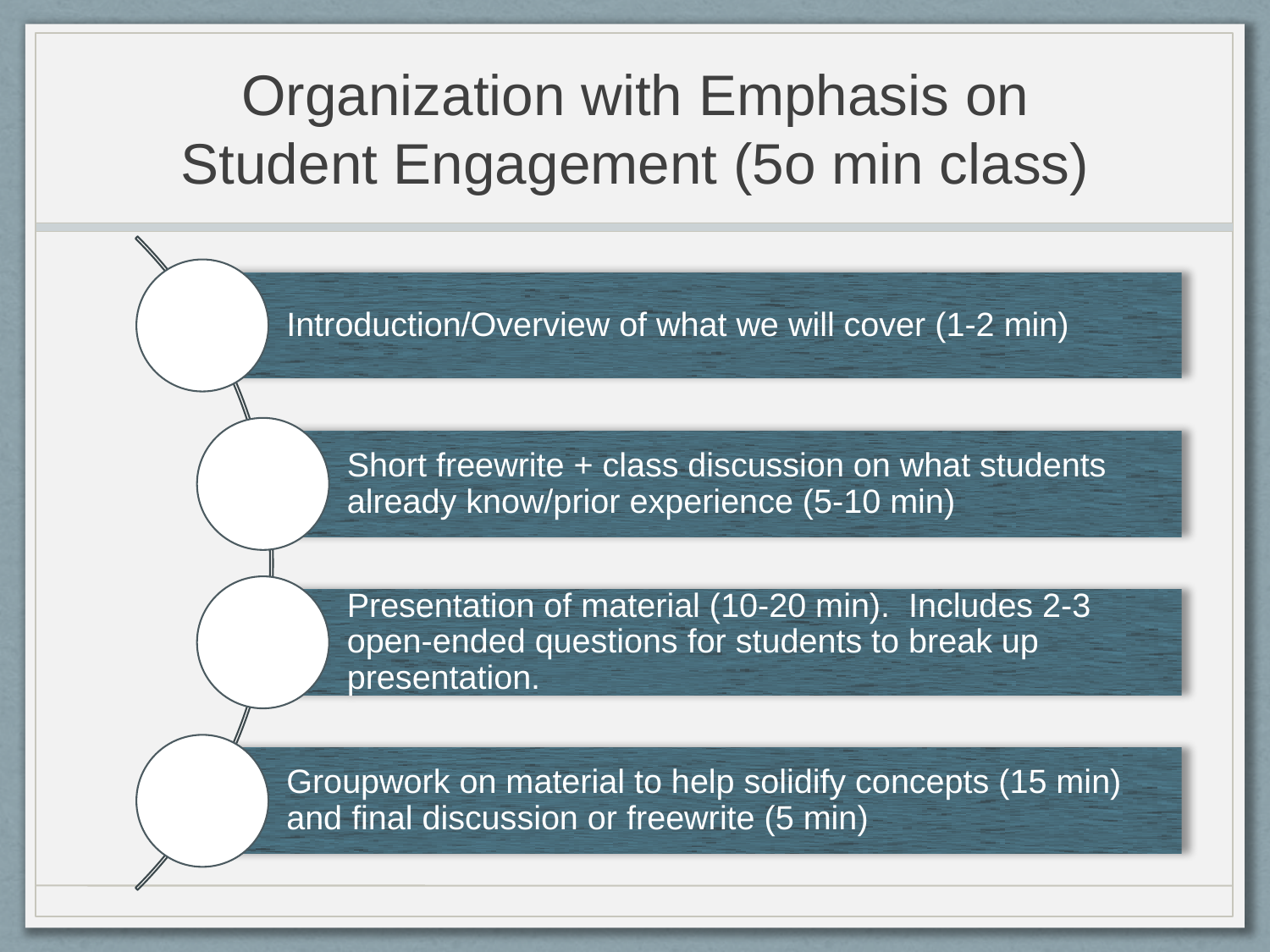

# Organization with Emphasis on Student Engagement (5o min class)
Introduction/Overview of what we will cover (1-2 min)
Short freewrite + class discussion on what students already know/prior experience (5-10 min)
Presentation of material (10-20 min).  Includes 2-3 open-ended questions for students to break up presentation.
Groupwork on material to help solidify concepts (15 min) and final discussion or freewrite (5 min)